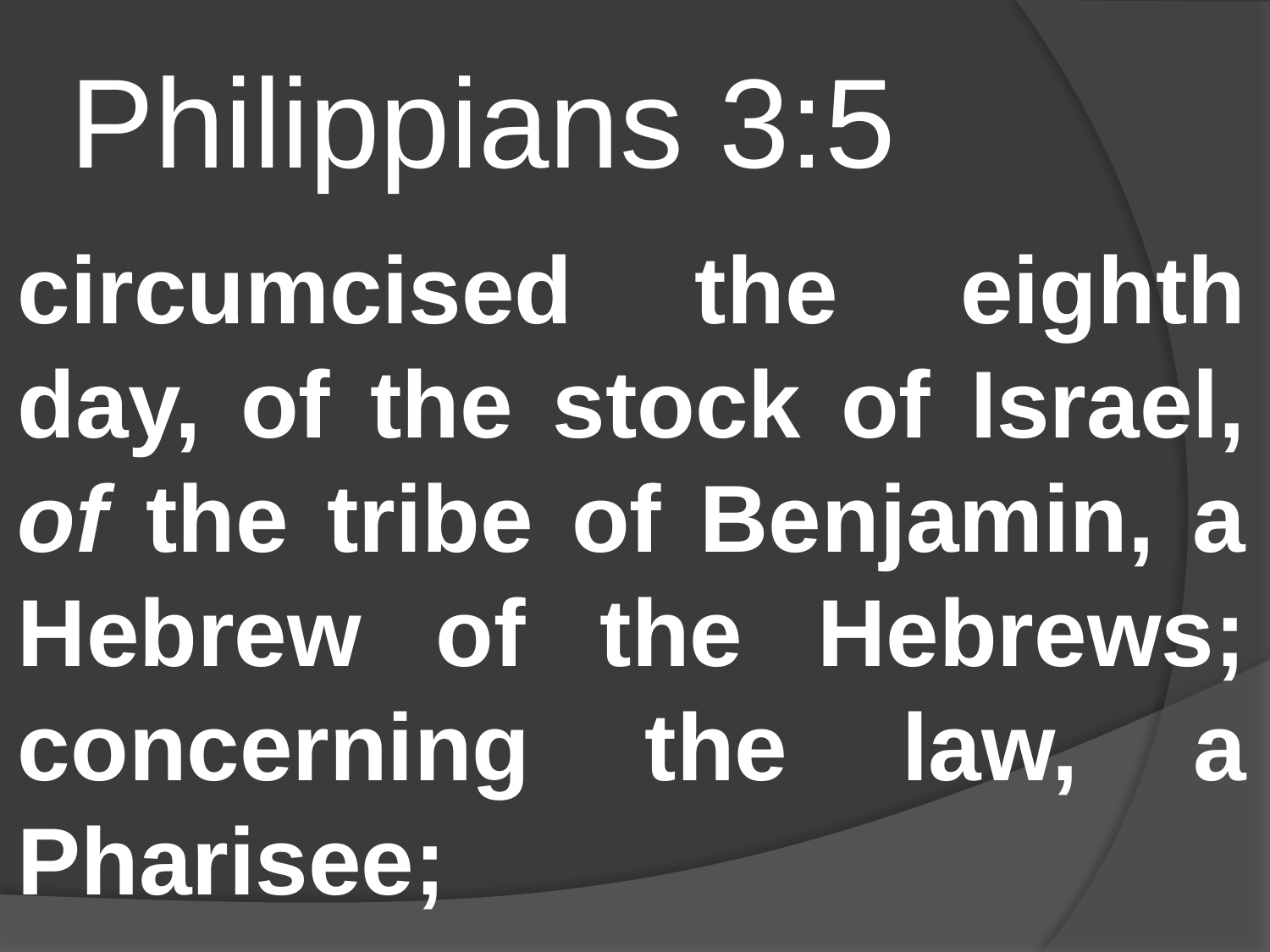

# Philippians 3:5
circumcised the eighth day, of the stock of Israel, of the tribe of Benjamin, a Hebrew of the Hebrews; concerning the law, a Pharisee;